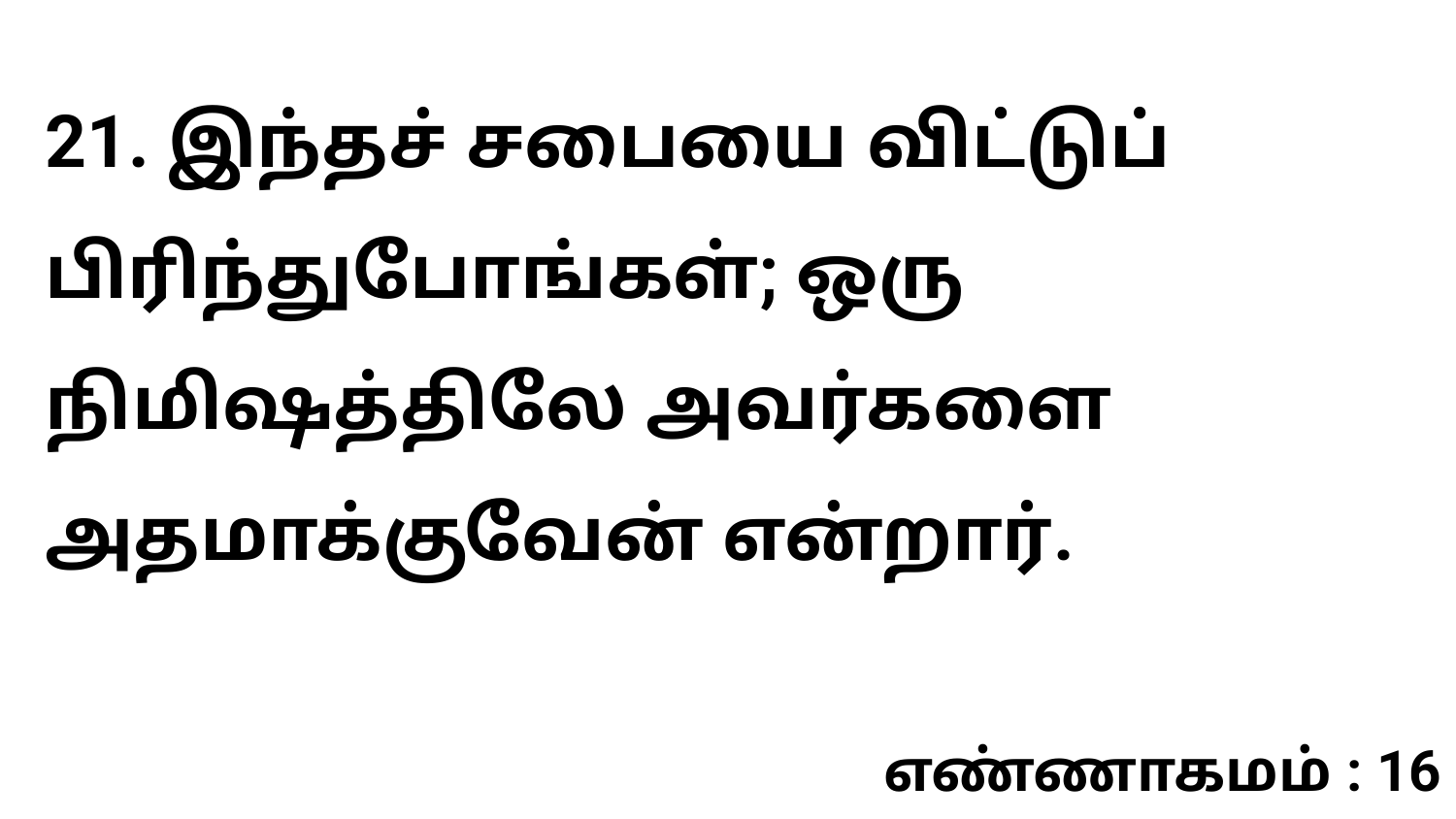

21. இந்தச் சபையை விட்டுப் பிரிந்துபோங்கள்; ஒரு நிமிஷத்திலே அவர்களை அதமாக்குவேன் என்றார்.
எண்ணாகமம் : 16